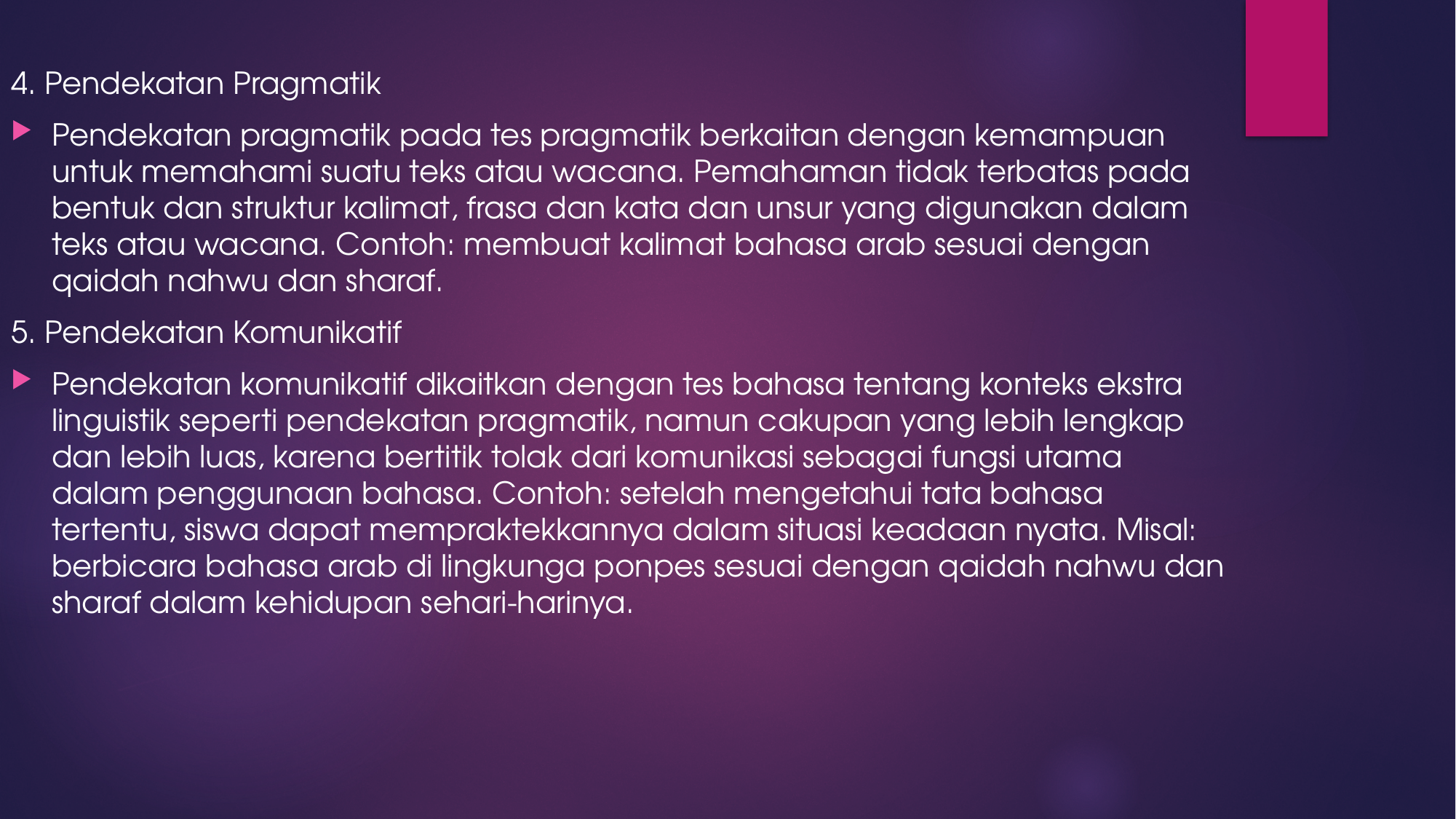

4. Pendekatan Pragmatik
Pendekatan pragmatik pada tes pragmatik berkaitan dengan kemampuan untuk memahami suatu teks atau wacana. Pemahaman tidak terbatas pada bentuk dan struktur kalimat, frasa dan kata dan unsur yang digunakan dalam teks atau wacana. Contoh: membuat kalimat bahasa arab sesuai dengan qaidah nahwu dan sharaf.
5. Pendekatan Komunikatif
Pendekatan komunikatif dikaitkan dengan tes bahasa tentang konteks ekstra linguistik seperti pendekatan pragmatik, namun cakupan yang lebih lengkap dan lebih luas, karena bertitik tolak dari komunikasi sebagai fungsi utama dalam penggunaan bahasa. Contoh: setelah mengetahui tata bahasa tertentu, siswa dapat mempraktekkannya dalam situasi keadaan nyata. Misal: berbicara bahasa arab di lingkunga ponpes sesuai dengan qaidah nahwu dan sharaf dalam kehidupan sehari-harinya.